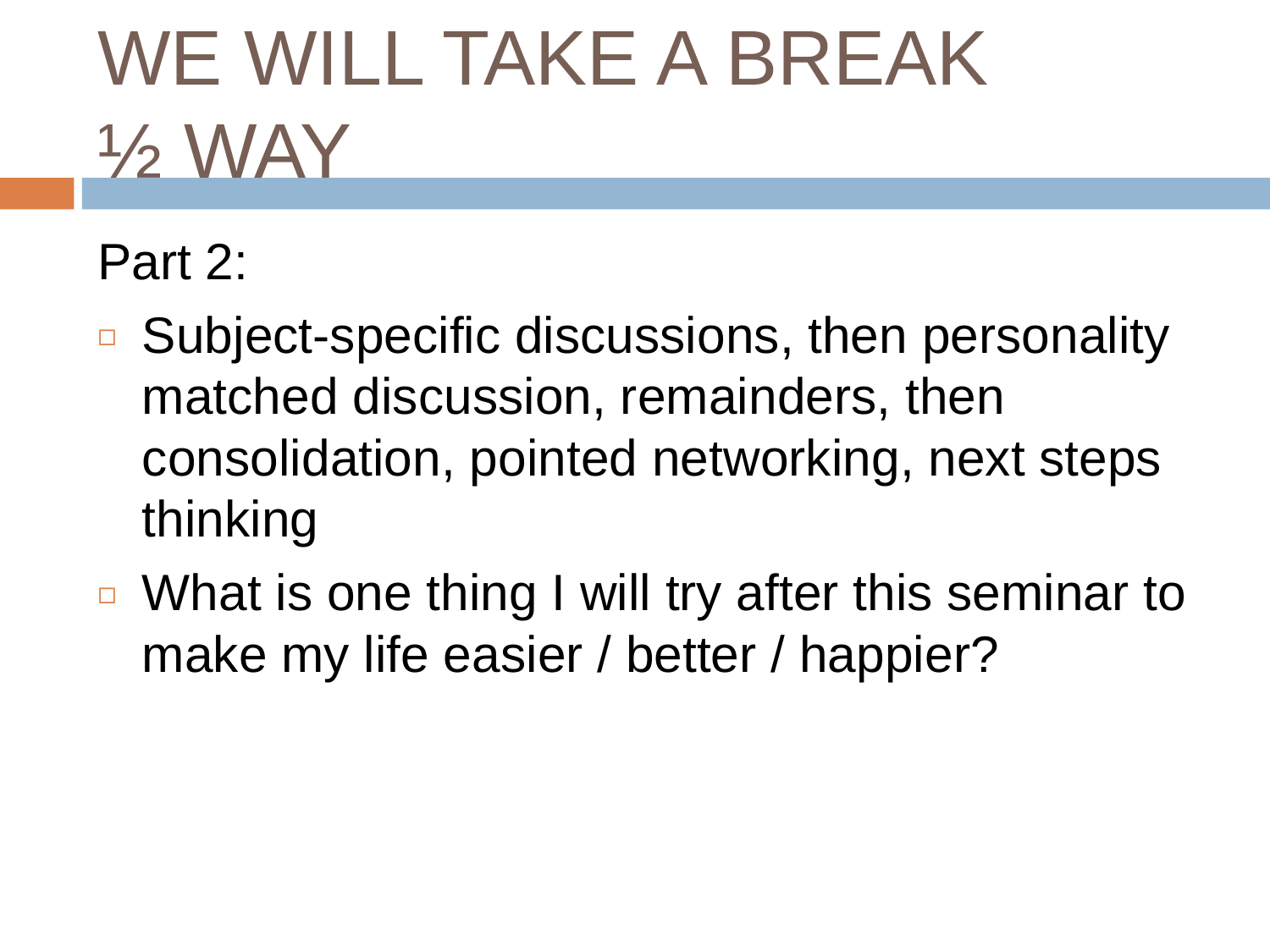

# WE WILL TAKE A BREAK
½ WAY
Part 2:
Subject-specific discussions, then personality matched discussion, remainders, then consolidation, pointed networking, next steps thinking
What is one thing I will try after this seminar to make my life easier / better / happier?